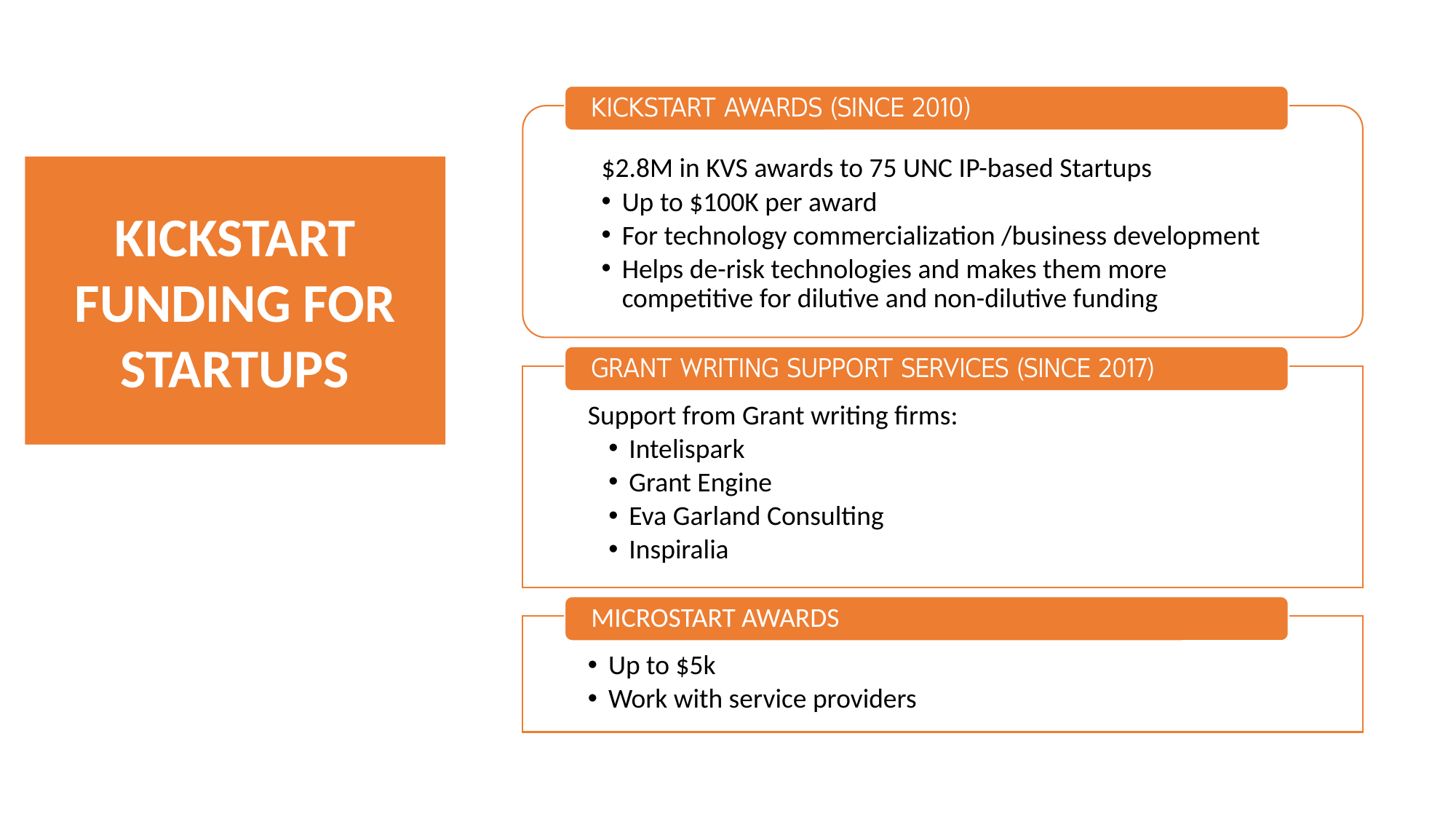

$2.8M in KVS awards to 75 UNC IP-based Startups
Up to $100K per award
For technology commercialization /business development
Helps de-risk technologies and makes them more competitive for dilutive and non-dilutive funding
KICKSTART AWARDS (SINCE 2010)
Support from Grant writing firms:
Intelispark
Grant Engine
Eva Garland Consulting
Inspiralia
GRANT WRITING SUPPORT SERVICES (SINCE 2017)
Up to $5k
Work with service providers
MICROSTART AWARDS

KICKSTART FUNDING FOR STARTUPS